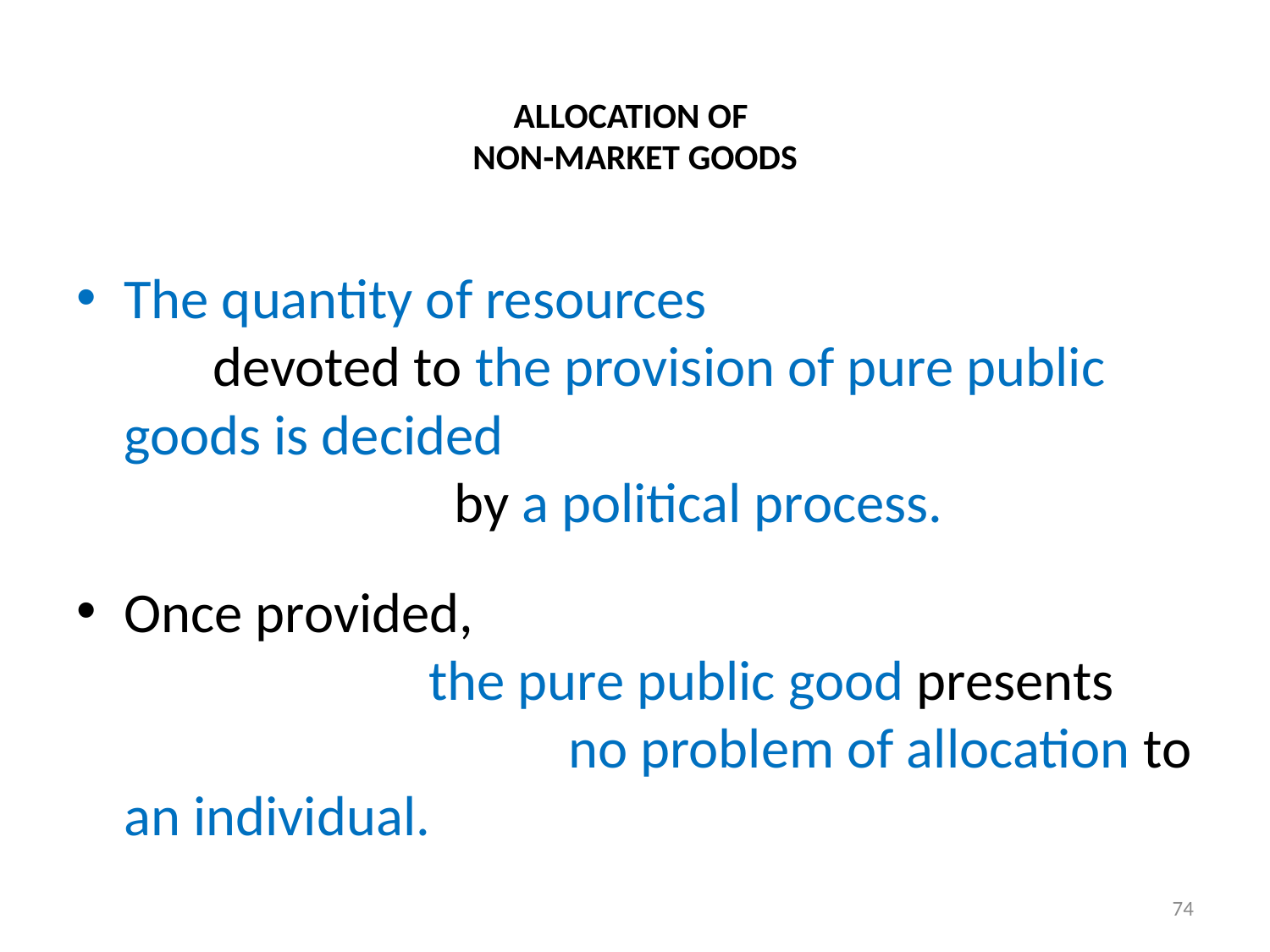

# ALLOCATION OF NON-MARKET GOODS
The quantity of resources                                              devoted to the provision of pure public goods is decided                                                                                 by a political process.
Once provided,                                                                                 the pure public good presents                                          no problem of allocation to an individual.

74